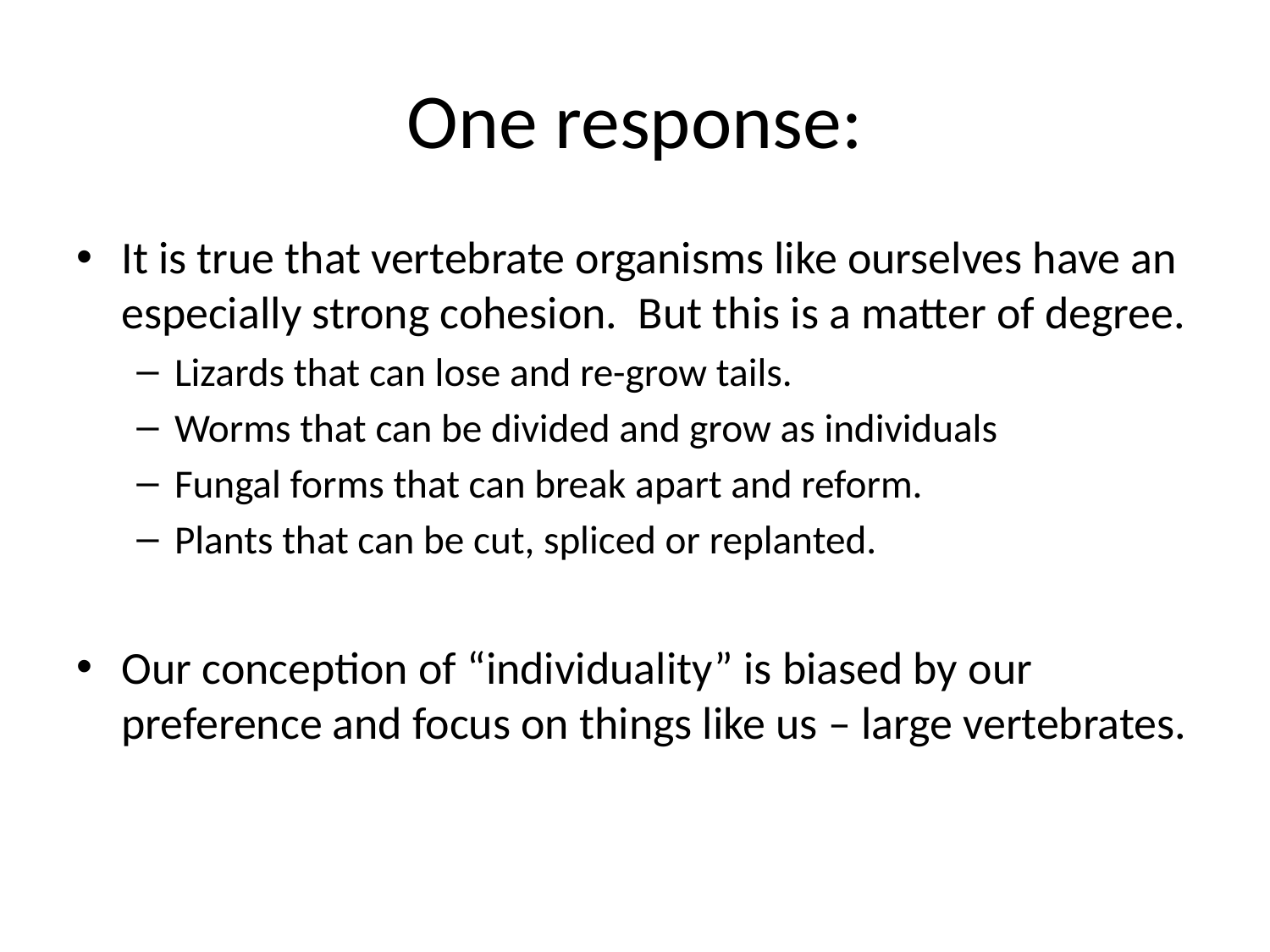

# One response:
It is true that vertebrate organisms like ourselves have an especially strong cohesion.  But this is a matter of degree.
Lizards that can lose and re-grow tails.
Worms that can be divided and grow as individuals
Fungal forms that can break apart and reform.
Plants that can be cut, spliced or replanted.

Our conception of “individuality” is biased by our preference and focus on things like us – large vertebrates.